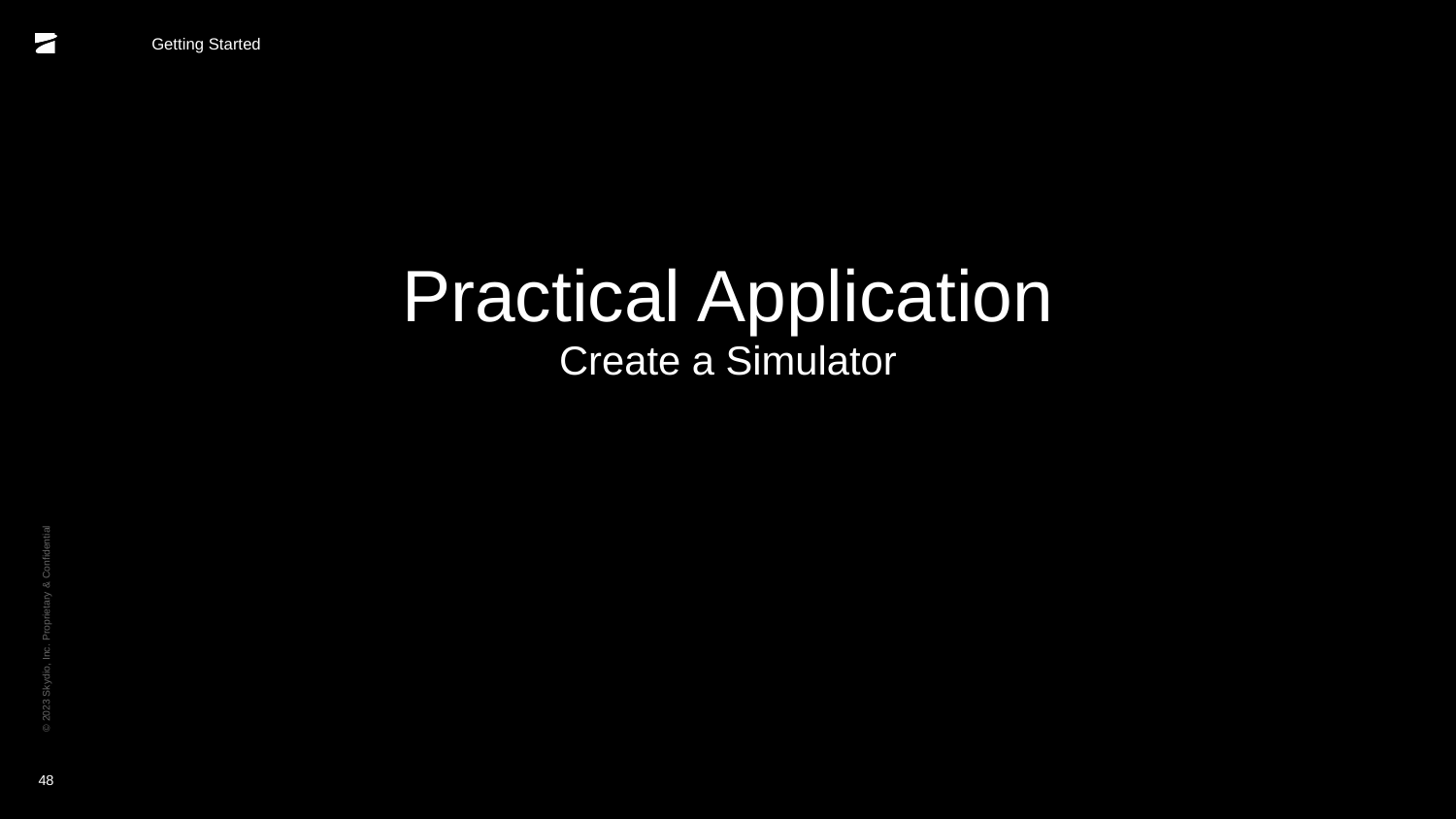

Getting Started
# Practical Application
Create a Simulator